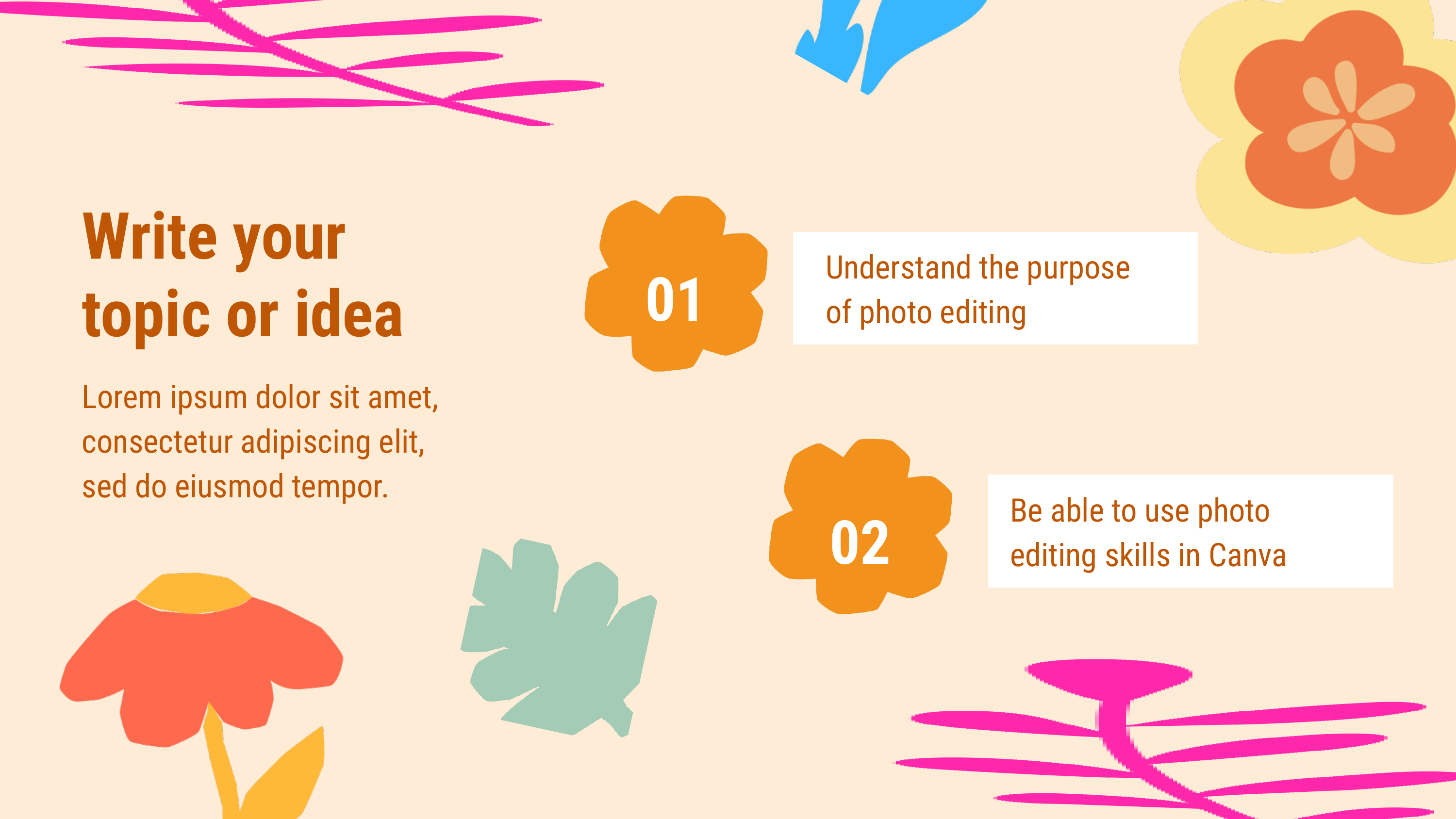

Write your topic or idea

Understand the purpose of photo editing
01
Lorem ipsum dolor sit amet, consectetur adipiscing elit, sed do eiusmod tempor.

Be able to use photo editing skills in Canva
02